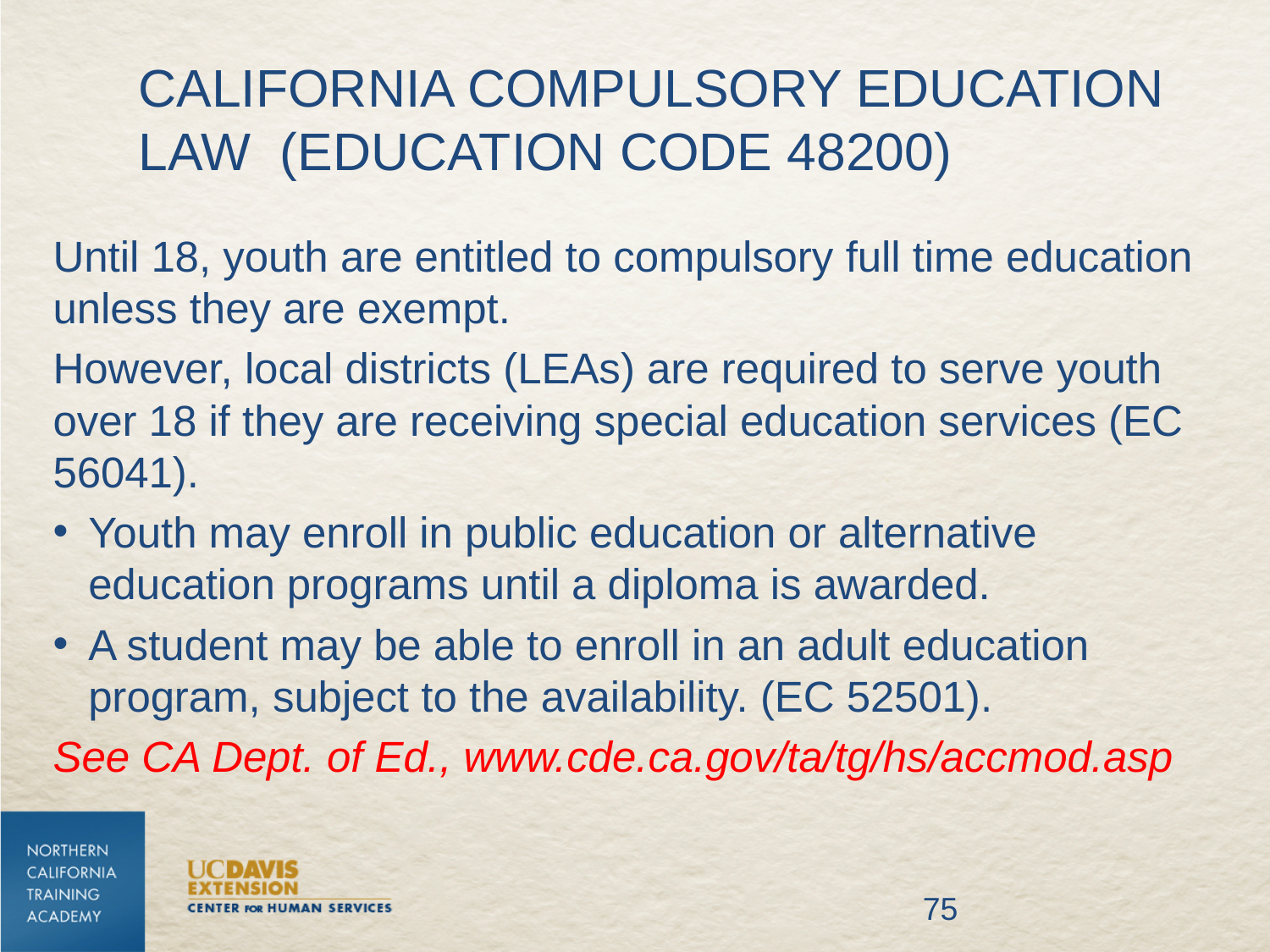

# California Compulsory Education Law  (Education Code 48200)
Until 18, youth are entitled to compulsory full time education unless they are exempt.
However, local districts (LEAs) are required to serve youth over 18 if they are receiving special education services (EC 56041).
Youth may enroll in public education or alternative education programs until a diploma is awarded.
A student may be able to enroll in an adult education program, subject to the availability. (EC 52501).
See CA Dept. of Ed., www.cde.ca.gov/ta/tg/hs/accmod.asp
75